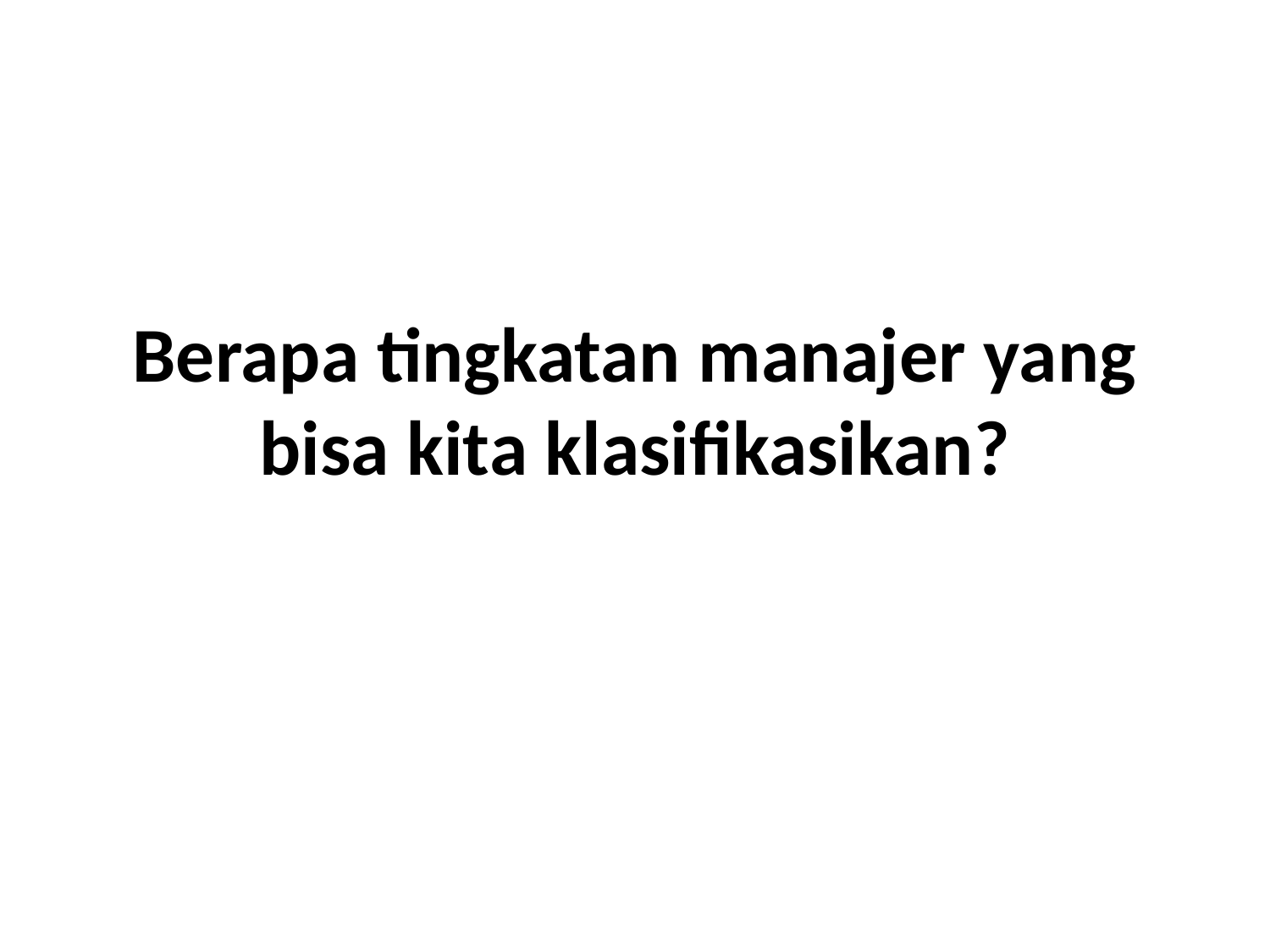

# Berapa tingkatan manajer yang bisa kita klasifikasikan?